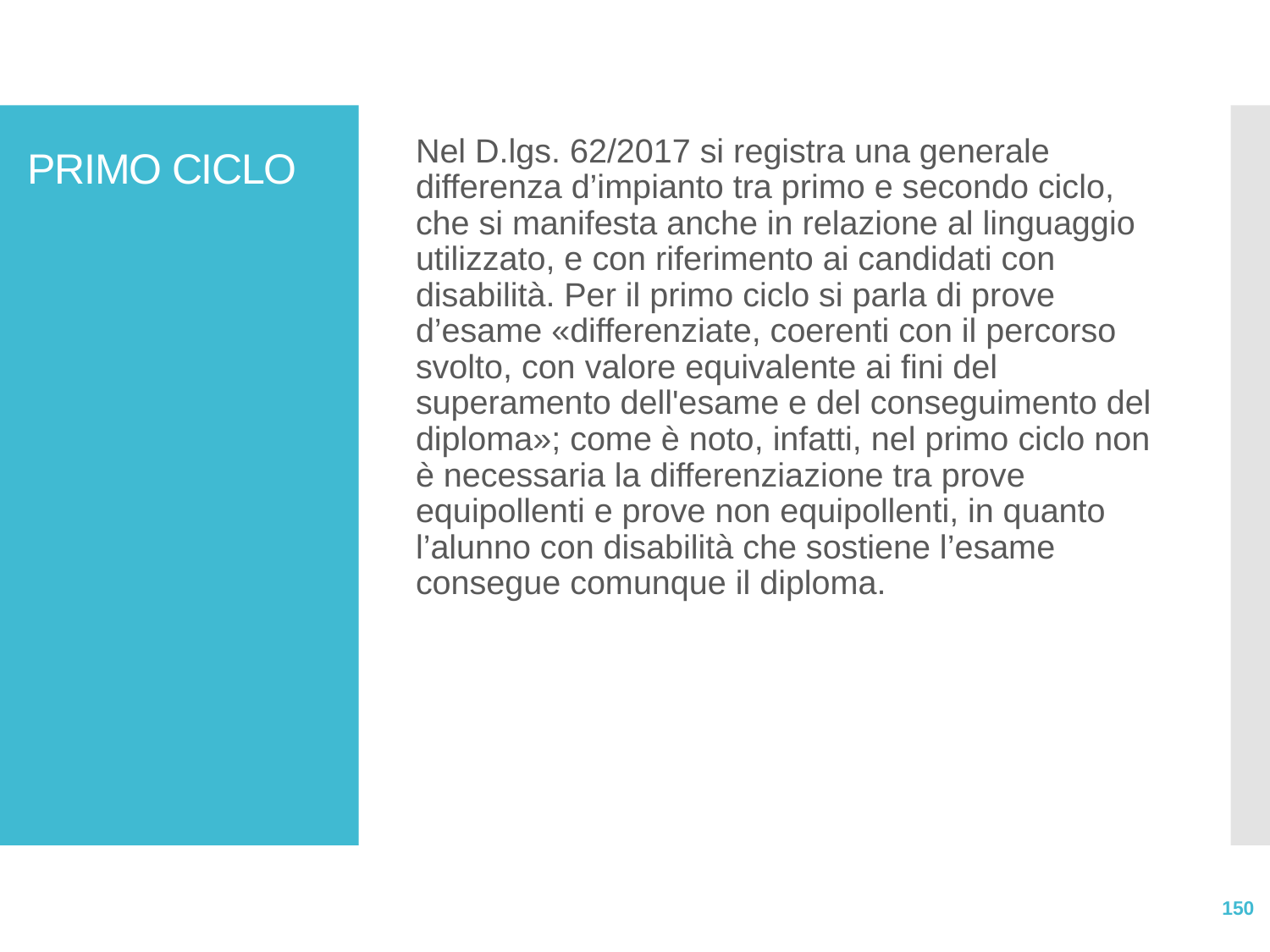

# PRIMO CICLO
Nel D.lgs. 62/2017 si registra una generale differenza d’impianto tra primo e secondo ciclo, che si manifesta anche in relazione al linguaggio utilizzato, e con riferimento ai candidati con disabilità. Per il primo ciclo si parla di prove d’esame «differenziate, coerenti con il percorso svolto, con valore equivalente ai fini del superamento dell'esame e del conseguimento del diploma»; come è noto, infatti, nel primo ciclo non è necessaria la differenziazione tra prove equipollenti e prove non equipollenti, in quanto l’alunno con disabilità che sostiene l’esame consegue comunque il diploma.
150